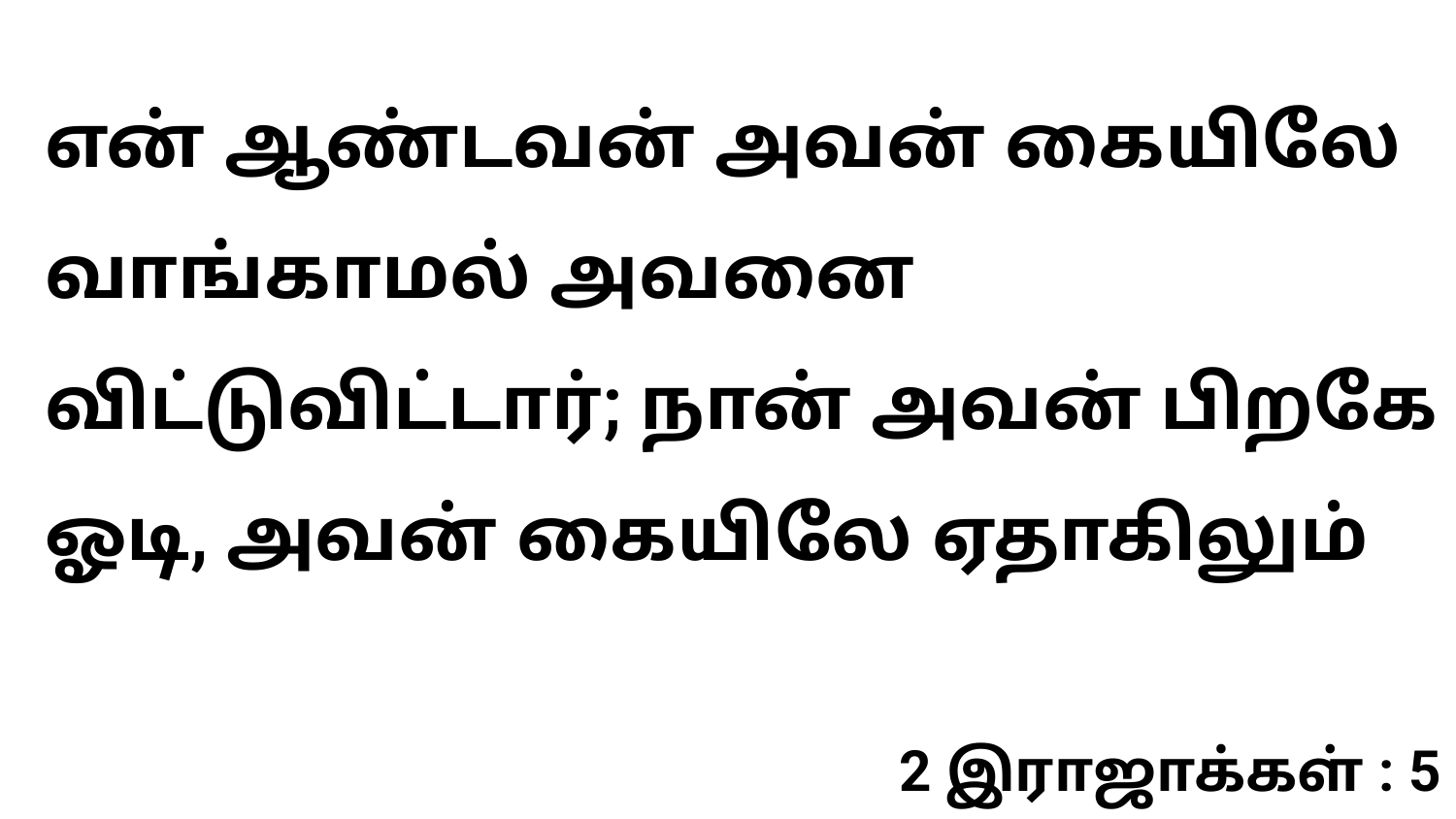

என் ஆண்டவன் அவன் கையிலே வாங்காமல் அவனை விட்டுவிட்டார்; நான் அவன் பிறகே ஓடி, அவன் கையிலே ஏதாகிலும்
2 இராஜாக்கள் : 5